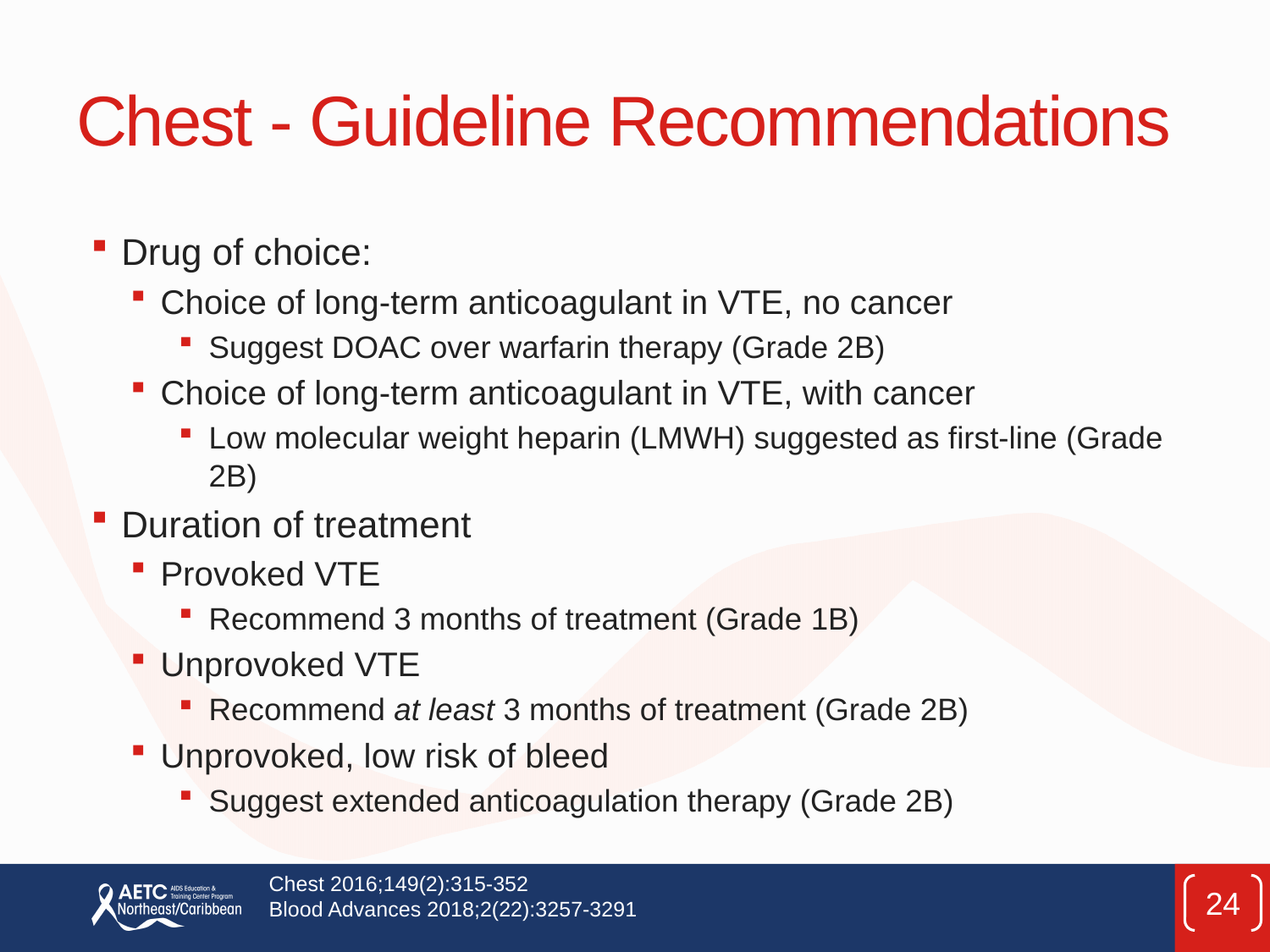

# Chest - Guideline Recommendations
Drug of choice:
Choice of long-term anticoagulant in VTE, no cancer
Suggest DOAC over warfarin therapy (Grade 2B)
Choice of long-term anticoagulant in VTE, with cancer
Low molecular weight heparin (LMWH) suggested as first-line (Grade 2B)
Duration of treatment
Provoked VTE
Recommend 3 months of treatment (Grade 1B)
Unprovoked VTE
Recommend at least 3 months of treatment (Grade 2B)
Unprovoked, low risk of bleed
Suggest extended anticoagulation therapy (Grade 2B)

Chest 2016;149(2):315-352
Blood Advances 2018;2(22):3257-3291
24